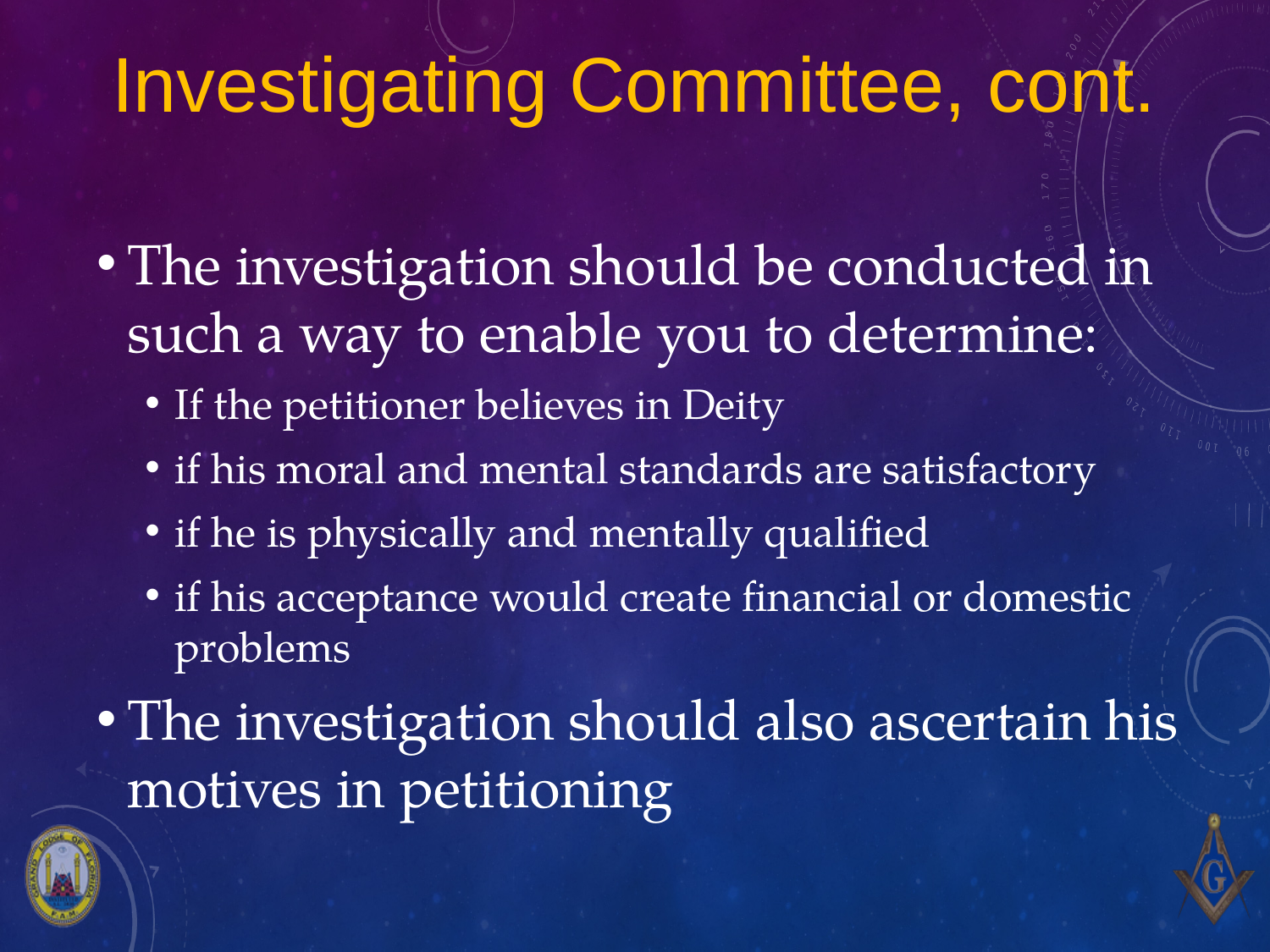

# Investigating Committee, cont.
The investigation should be conducted in such a way to enable you to determine:
If the petitioner believes in Deity
if his moral and mental standards are satisfactory
if he is physically and mentally qualified
if his acceptance would create financial or domestic problems
The investigation should also ascertain his motives in petitioning